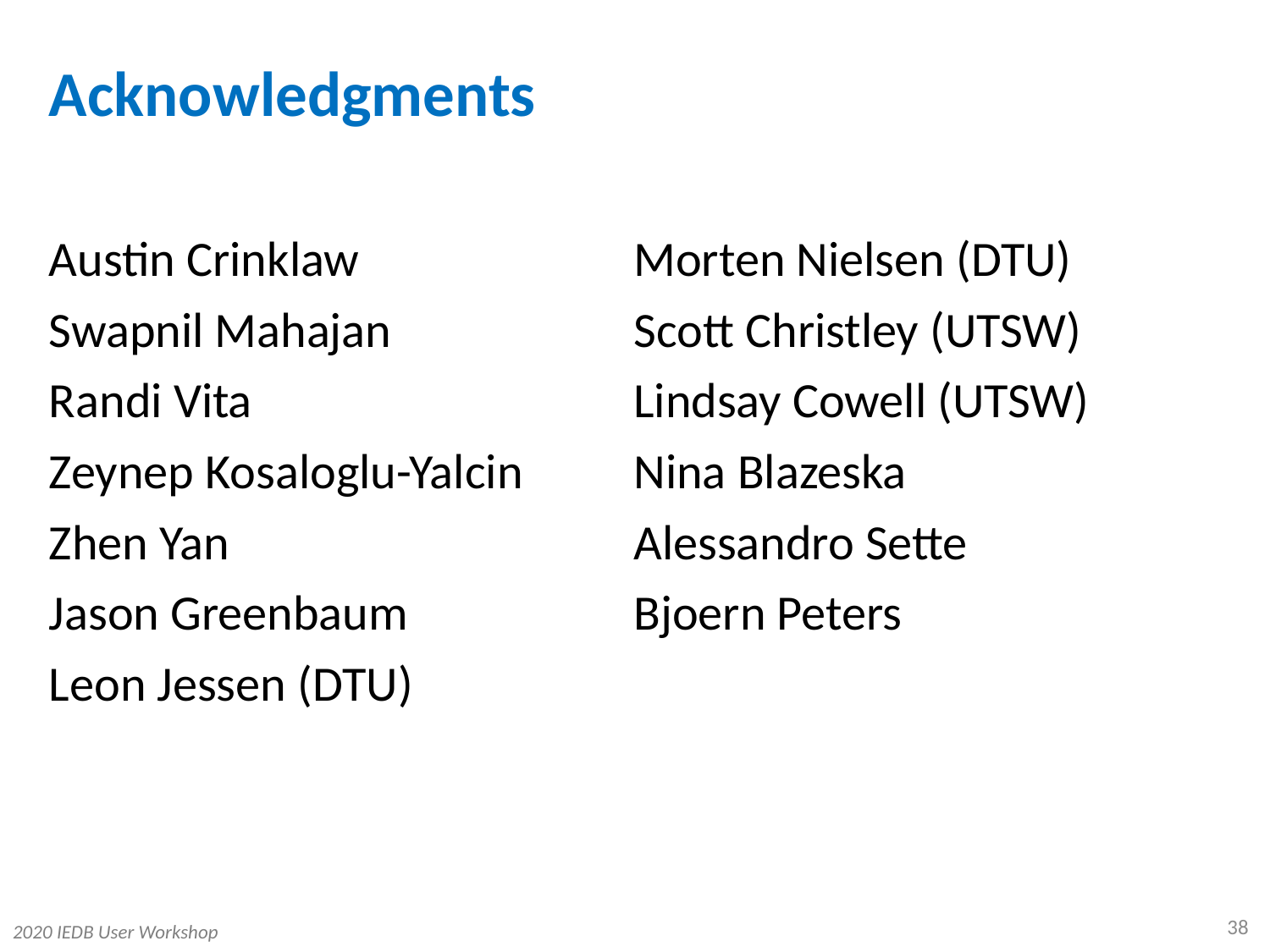

Acknowledgments
Austin Crinklaw
Swapnil Mahajan
Randi Vita
Zeynep Kosaloglu-Yalcin
Zhen Yan
Jason Greenbaum
Leon Jessen (DTU)

Morten Nielsen (DTU)
Scott Christley (UTSW)
Lindsay Cowell (UTSW)
Nina Blazeska
Alessandro Sette
Bjoern Peters

38
2020 IEDB User Workshop